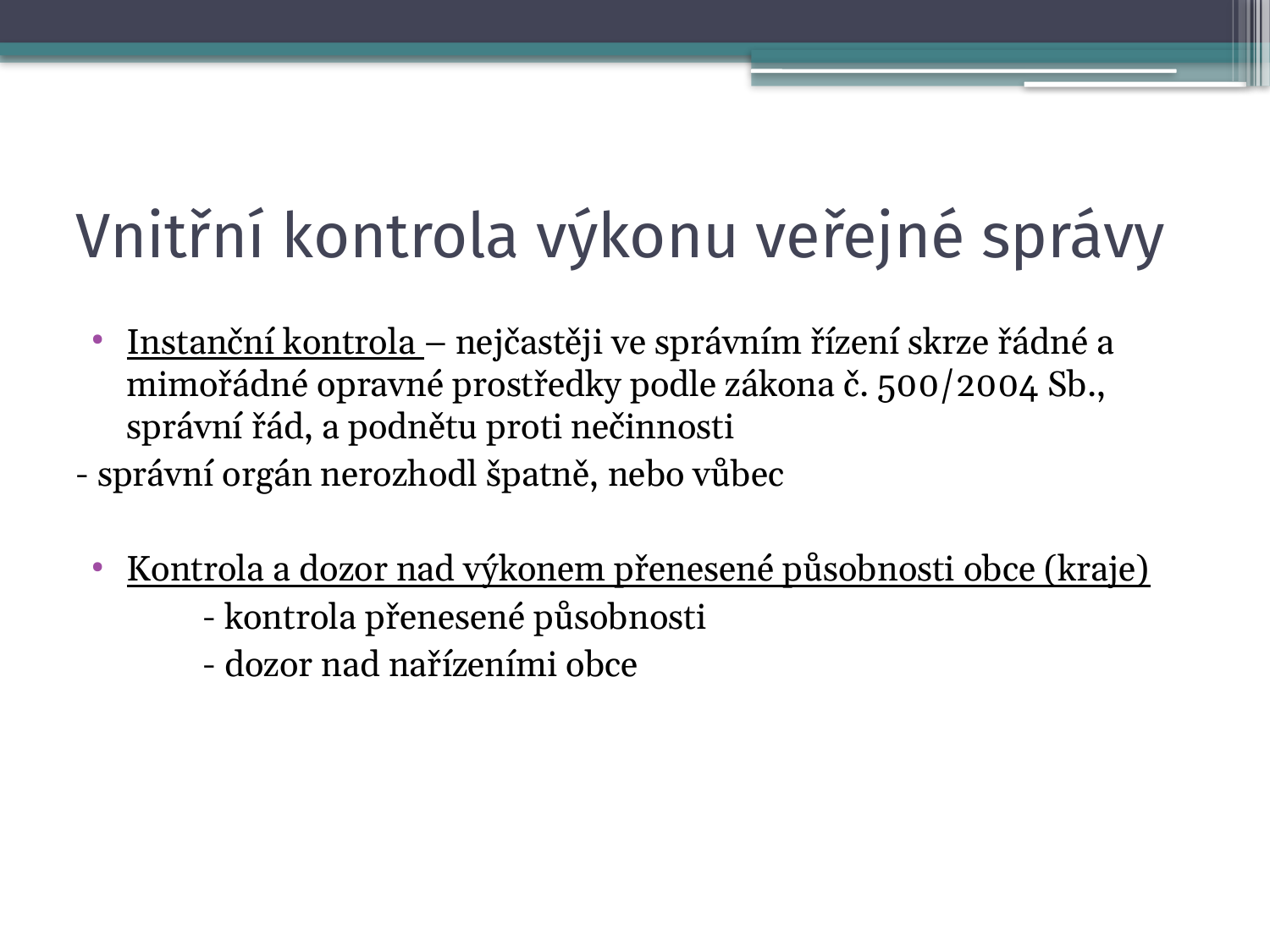

# Vnitřní kontrola výkonu veřejné správy
Instanční kontrola – nejčastěji ve správním řízení skrze řádné a mimořádné opravné prostředky podle zákona č. 500/2004 Sb., správní řád, a podnětu proti nečinnosti
- správní orgán nerozhodl špatně, nebo vůbec

Kontrola a dozor nad výkonem přenesené působnosti obce (kraje)
	- kontrola přenesené působnosti
	- dozor nad nařízeními obce